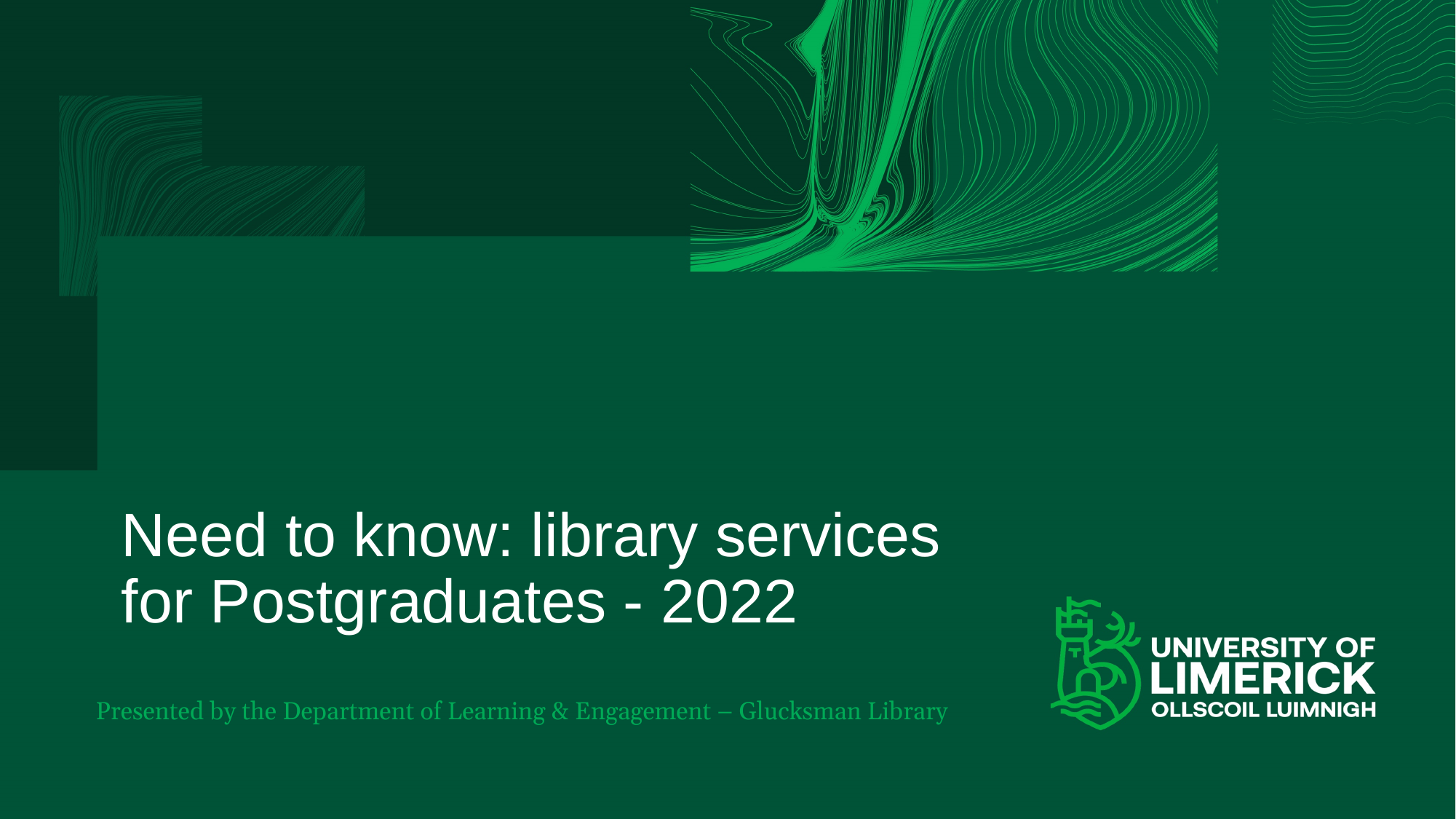

# Need to know: library services for Postgraduates - 2022
Presented by the Department of Learning & Engagement – Glucksman Library